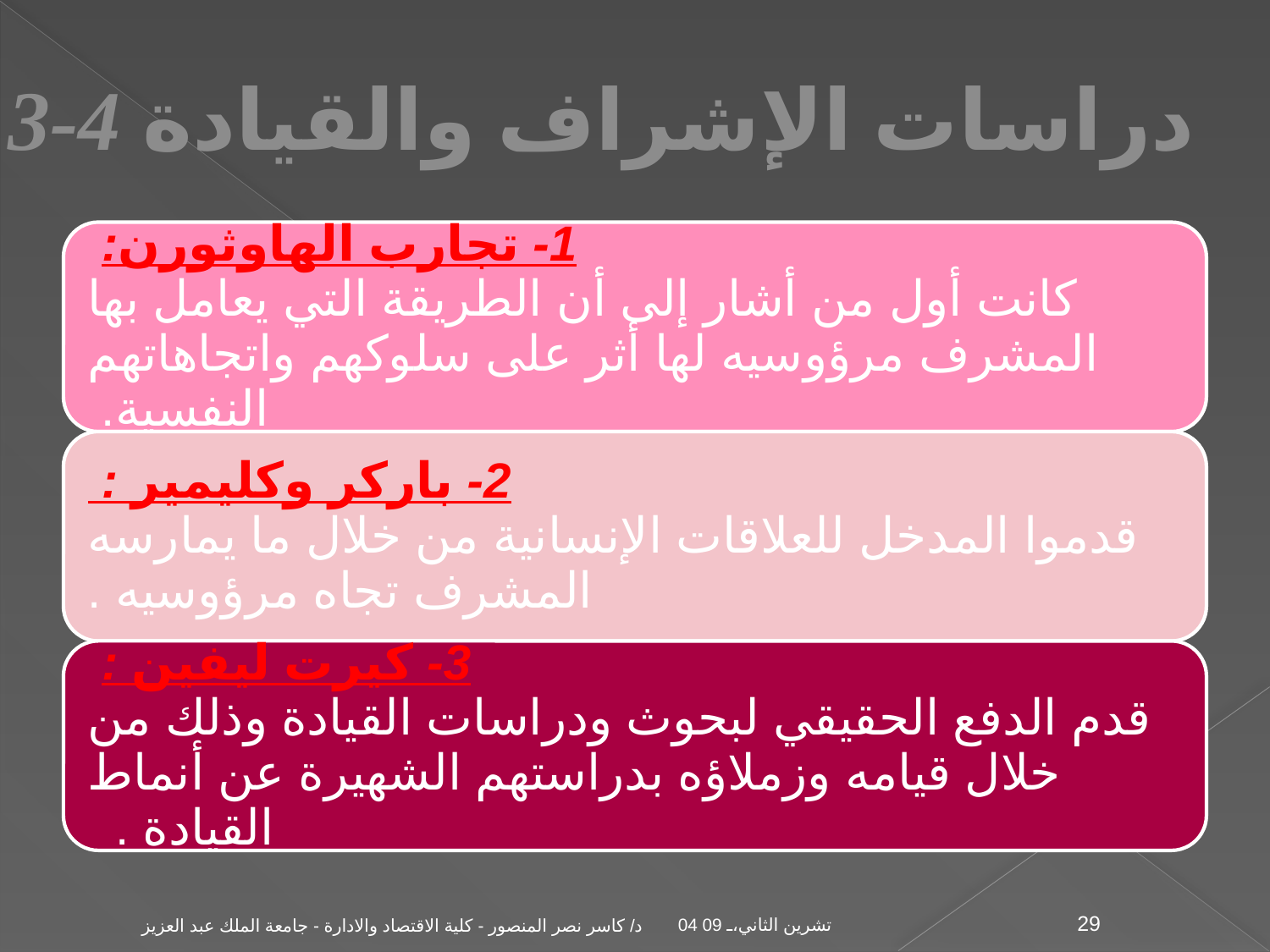

3-4 دراسات الإشراف والقيادة
1- تجارب الهاوثورن:
كانت أول من أشار إلى أن الطريقة التي يعامل بها المشرف مرؤوسيه لها أثر على سلوكهم واتجاهاتهم النفسية.
2- باركر وكليمير :
3- كيرت ليفين :
04 تشرين الثاني، 09
د/ كاسر نصر المنصور - كلية الاقتصاد والادارة - جامعة الملك عبد العزيز
29